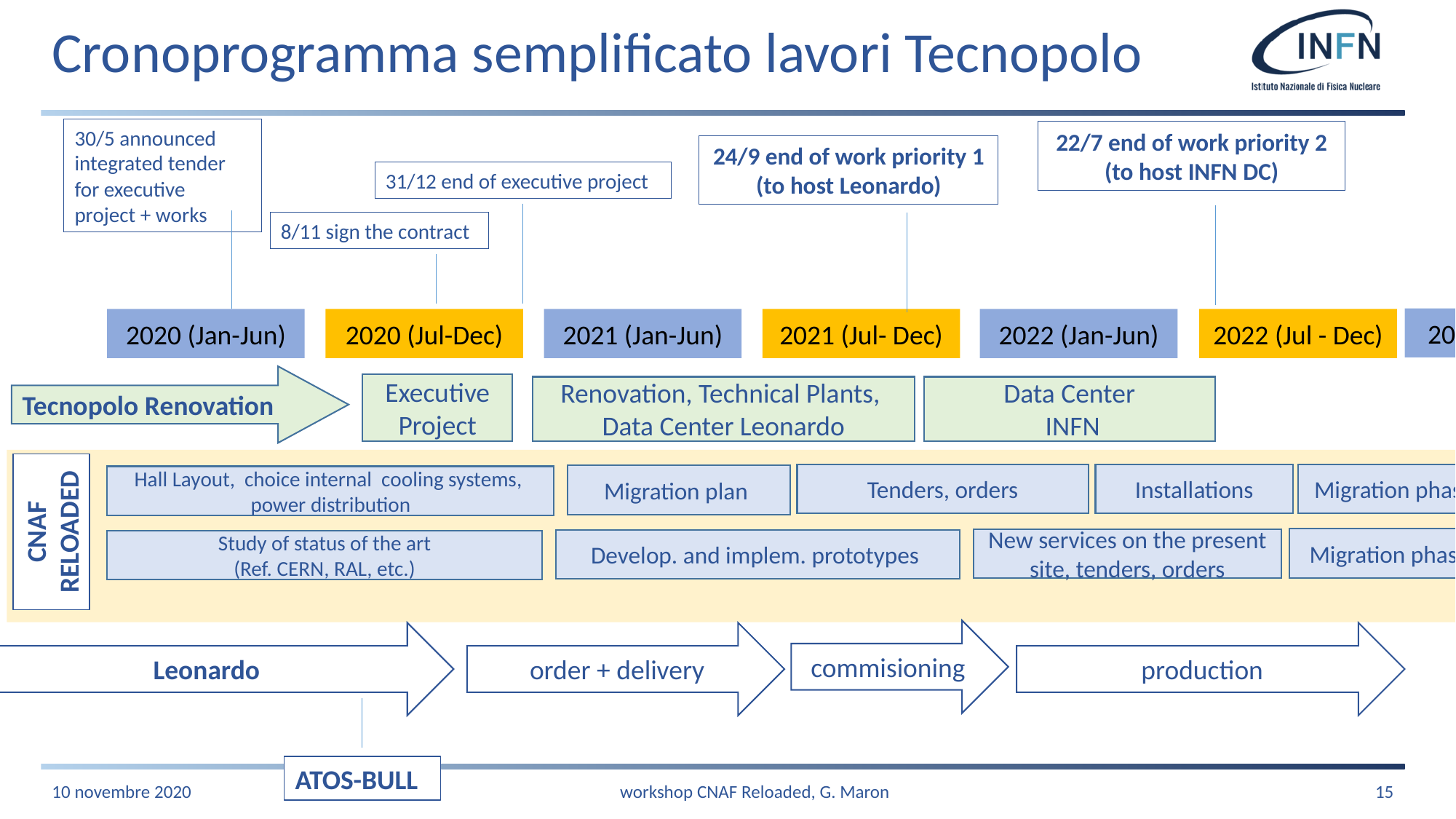

# Cronoprogramma semplificato lavori Tecnopolo
30/5 announced integrated tender for executive project + works
22/7 end of work priority 2 (to host INFN DC)
24/9 end of work priority 1 (to host Leonardo)
31/12 end of executive project
8/11 sign the contract
2023 (Jan-Jul)
2020 (Jan-Jun)
2020 (Jul-Dec)
2021 (Jan-Jun)
2021 (Jul- Dec)
2022 (Jan-Jun)
2022 (Jul - Dec)
Tecnopolo Renovation
Executive Project
Renovation, Technical Plants,
Data Center Leonardo
Data Center
 INFN

Migration phase
Tenders, orders
Installations
Migration plan
Hall Layout,  choice internal  cooling systems,  power distribution
CNAF RELOADED
Migration phase
New services on the present site, tenders, orders
Develop. and implem. prototypes
Study of status of the art
(Ref. CERN, RAL, etc.)
commisioning
Leonardo
 order + delivery
 production
ATOS-BULL
10 novembre 2020
workshop CNAF Reloaded, G. Maron
15